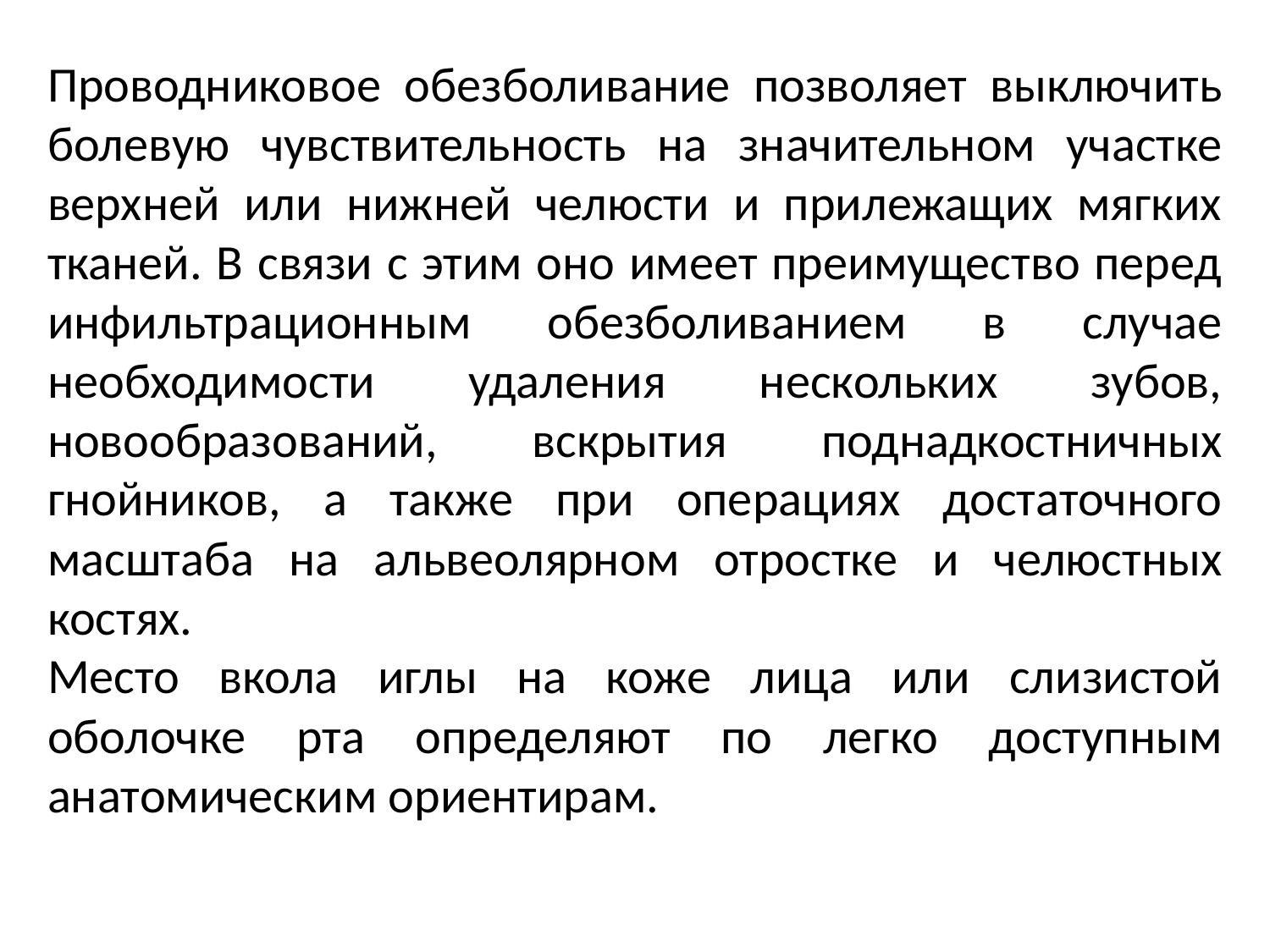

Проводниковое обезболивание позволяет выключить болевую чувствительность на значительном участке верхней или нижней челюсти и прилежащих мягких тканей. В связи с этим оно имеет преимущество перед инфильтрационным обезболиванием в случае необходимости удаления нескольких зубов, новообразований, вскрытия поднадкостничных гнойников, а также при операциях достаточного масштаба на альвеолярном отростке и челюстных костях.
Место вкола иглы на коже лица или слизистой оболочке рта определяют по легко доступным анатомическим ориентирам.